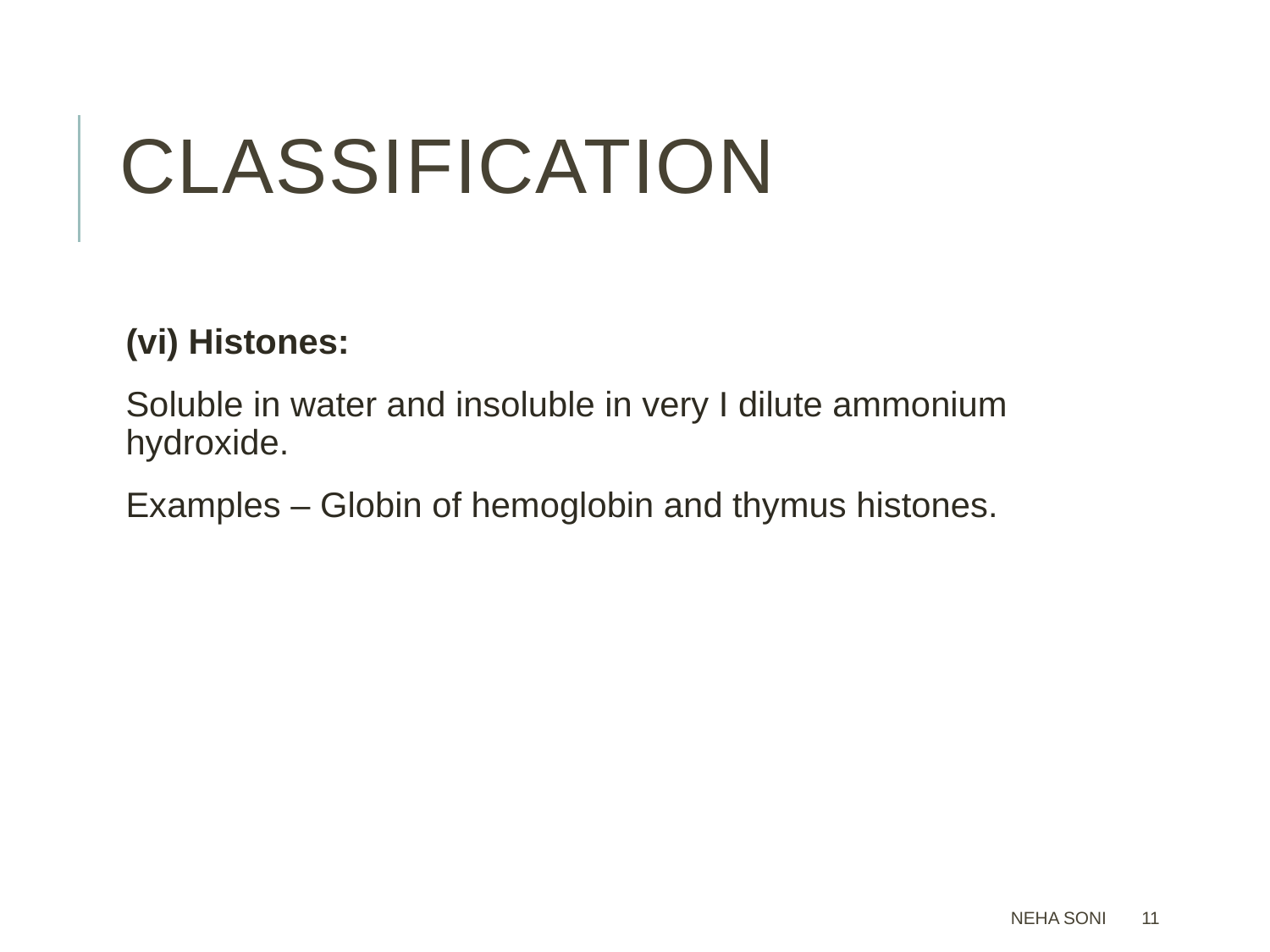

# Classification
(vi) Histones:
Soluble in water and insoluble in very I dilute ammonium hydroxide.
Examples – Globin of hemoglobin and thymus histones.

Neha Soni
11